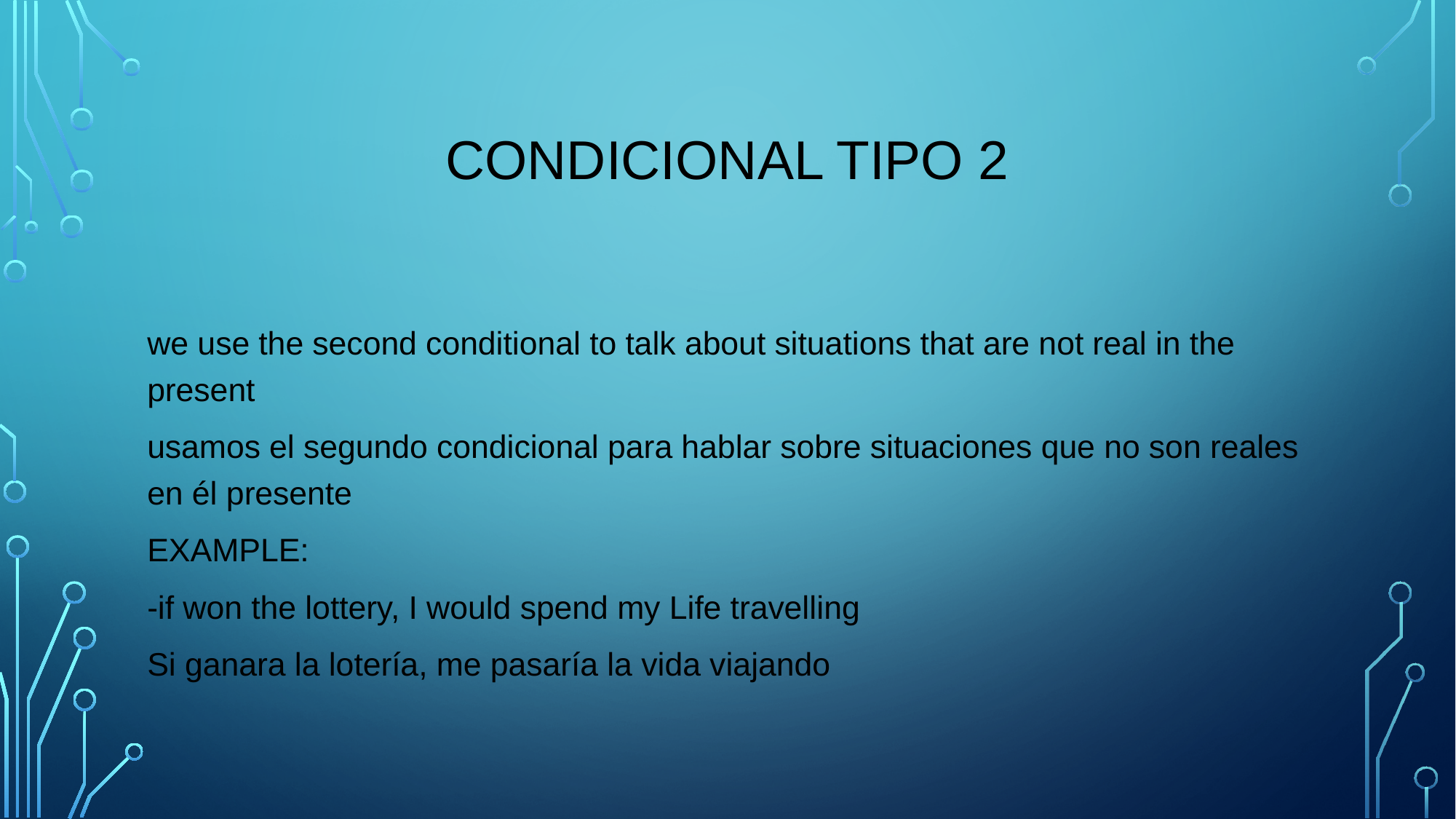

# Condicional tipo 2

we use the second conditional to talk about situations that are not real in the present
usamos el segundo condicional para hablar sobre situaciones que no son reales en él presente
EXAMPLE:
-if won the lottery, I would spend my Life travelling
Si ganara la lotería, me pasaría la vida viajando